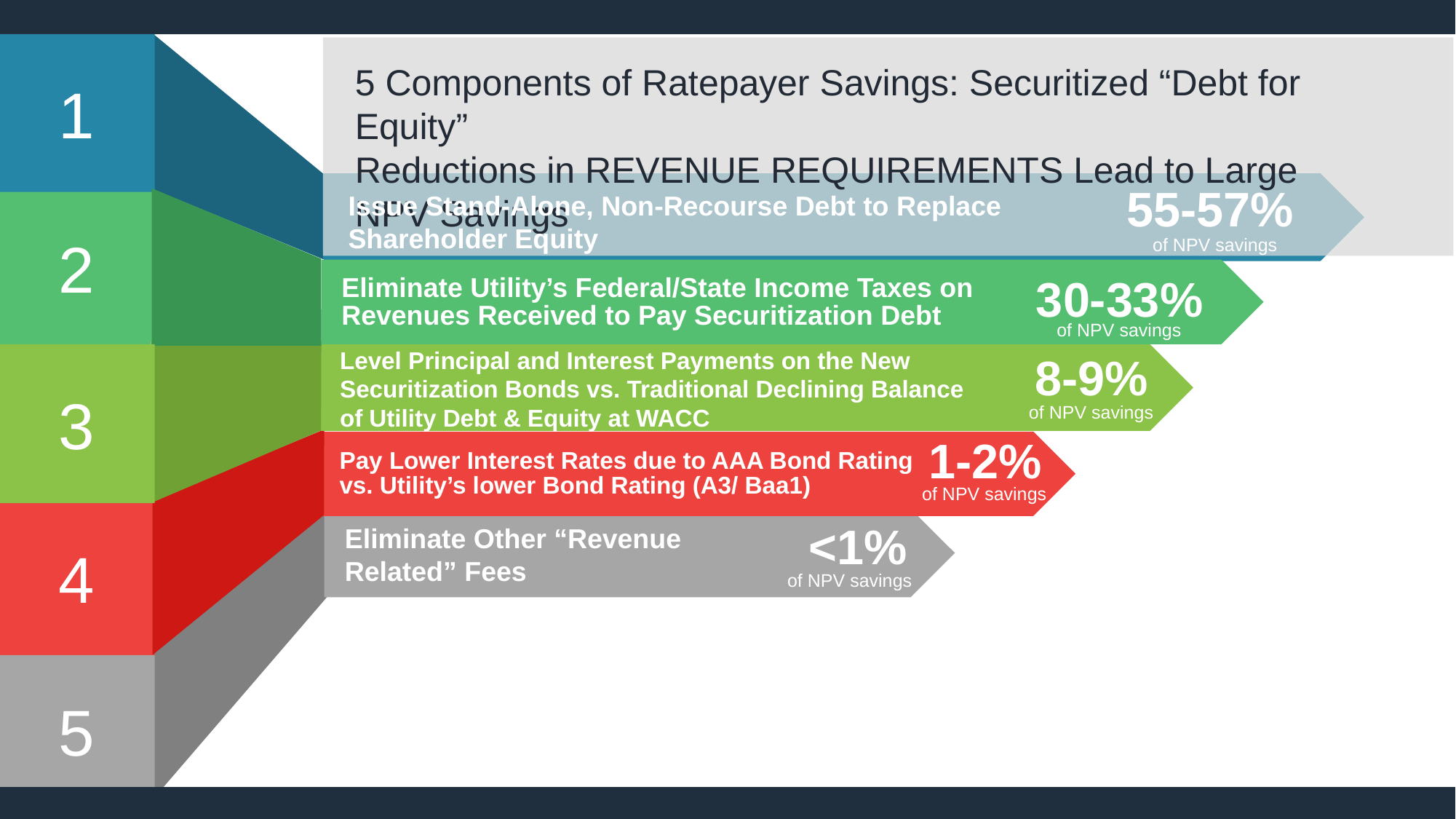

1

5 Components of Ratepayer Savings: Securitized “Debt for Equity”
Reductions in REVENUE REQUIREMENTS Lead to Large NPV Savings
55-57%
of NPV savings
Issue Stand-Alone, Non-Recourse Debt to Replace Shareholder Equity

Eliminate Utility’s Federal/State Income Taxes on Revenues Received to Pay Securitization Debt
30-33%
of NPV savings
2
Issue Stand-Alone, Non-Recourse Debt in place of Shareholder Equity
Level Principal and Interest Payments on the New Securitization Bonds vs. Traditional Declining Balance of Utility Debt & Equity at WACC

8-9%

of NPV savings

1-2%

Pay Lower Interest Rates due to AAA Bond Rating
vs. Utility’s lower Bond Rating (A3/ Baa1)
of NPV savings
3

<1%
Eliminate Other “Revenue Related” Fees
of NPV savings
4
5